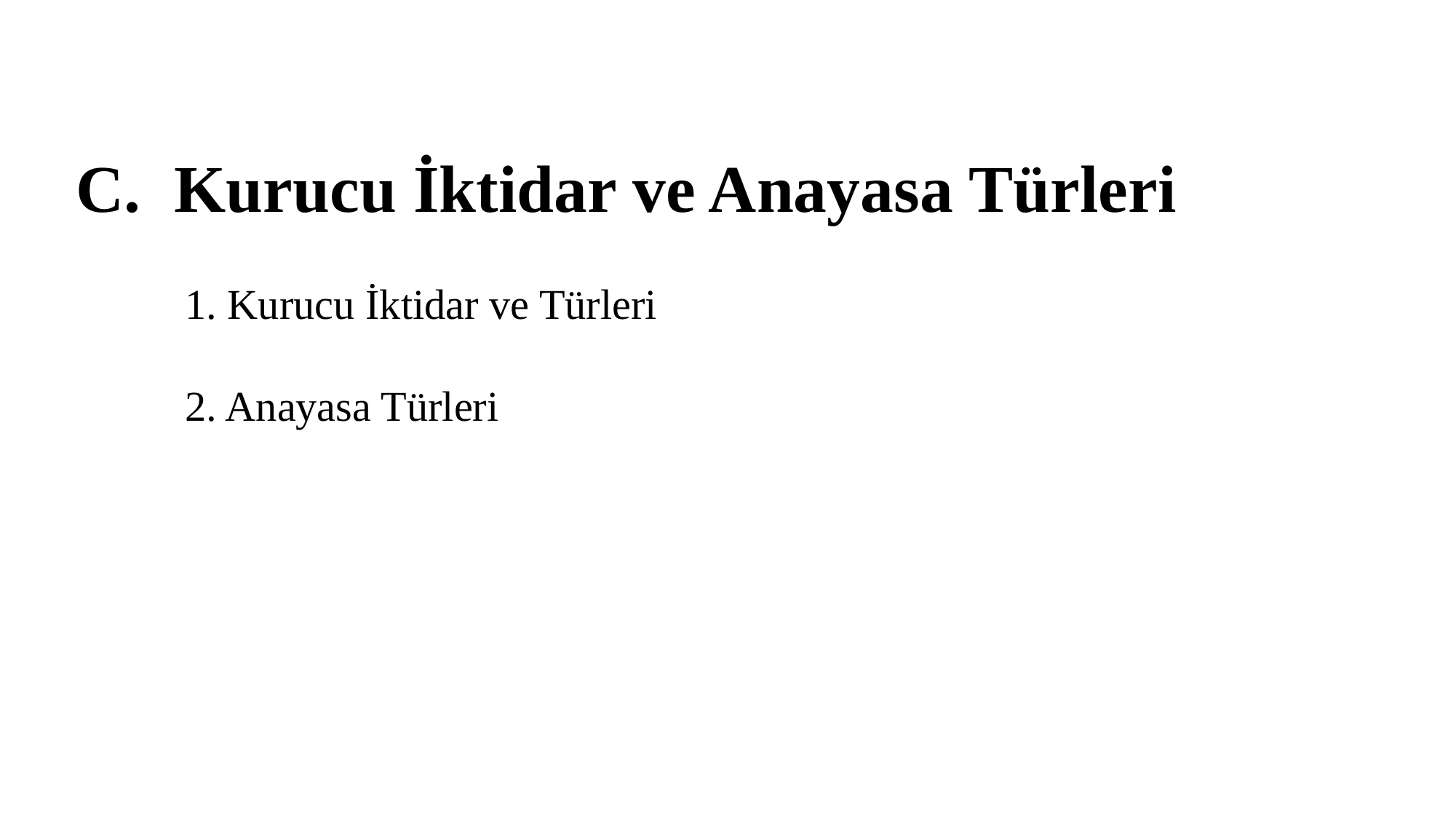

C.  Kurucu İktidar ve Anayasa Türleri
	1. Kurucu İktidar ve Türleri
	2. Anayasa Türleri